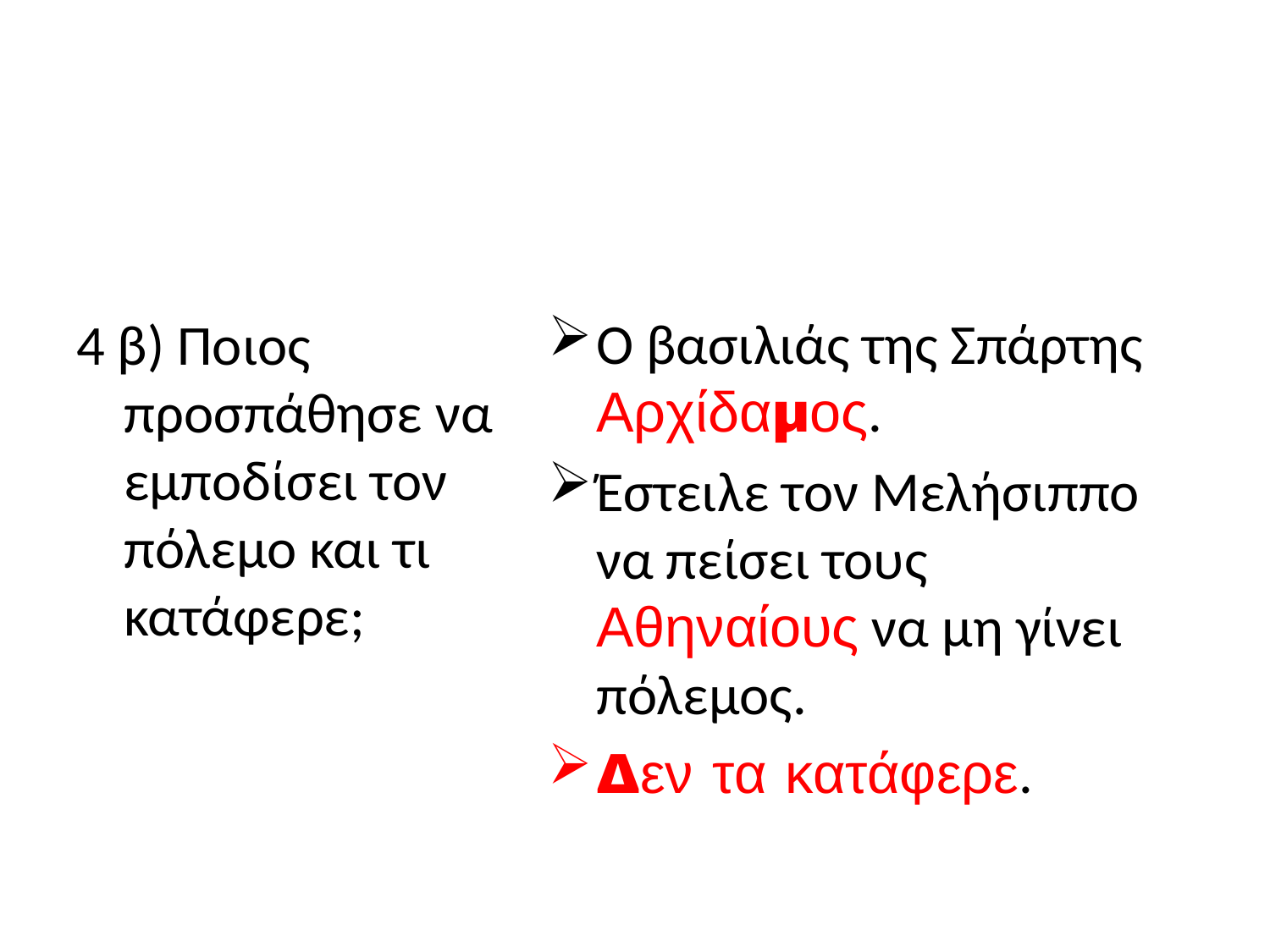

#

4 β) Ποιος προσπάθησε να εμποδίσει τον πόλεμο και τι κατάφερε;
Ο βασιλιάς της Σπάρτης Αρχίδαμος.
Έστειλε τον Μελήσιππο να πείσει τους Αθηναίους να μη γίνει πόλεμος.
Δεν τα κατάφερε.